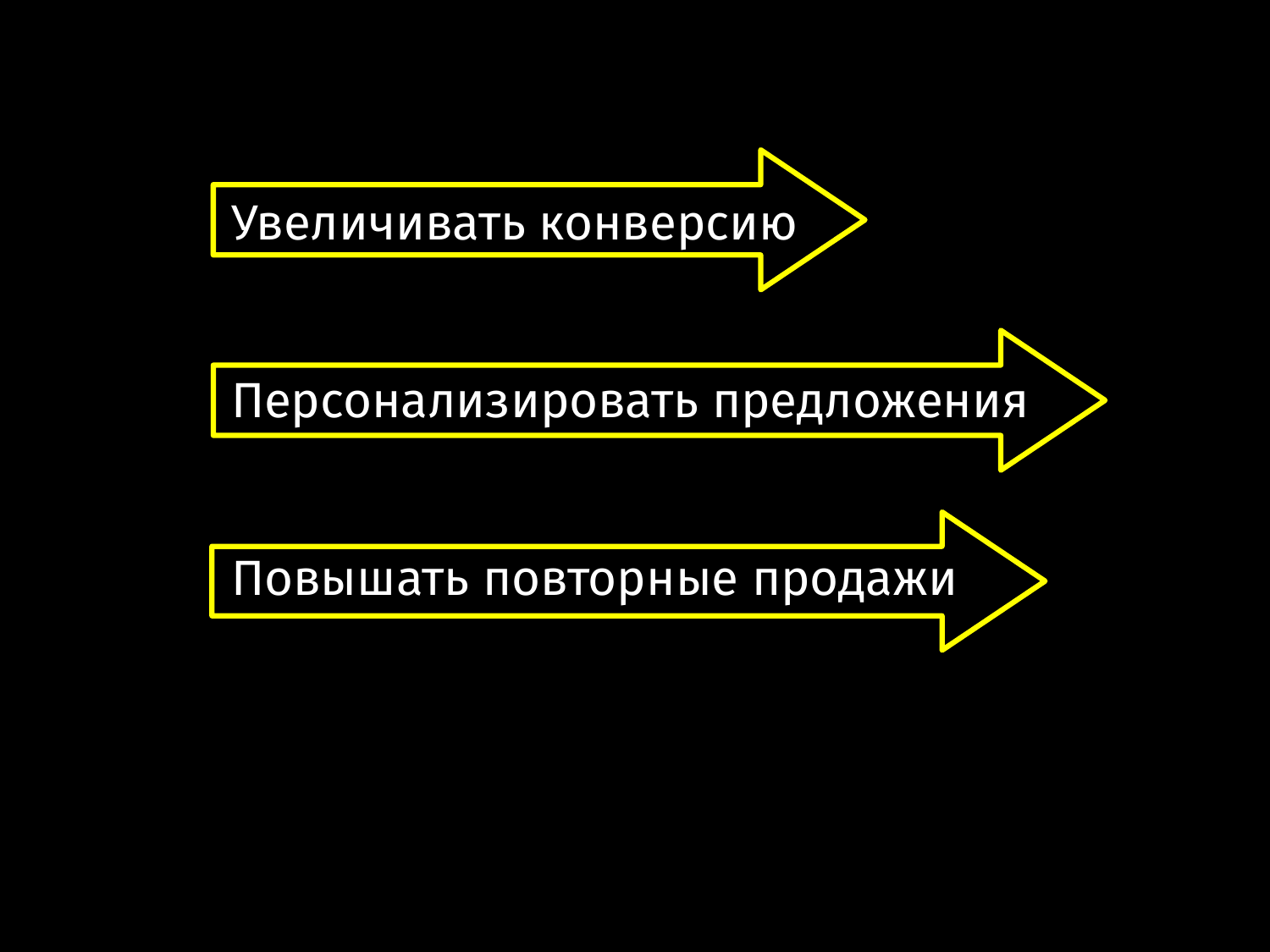

Увеличивать конверсию

Персонализировать предложения

Повышать повторные продажи